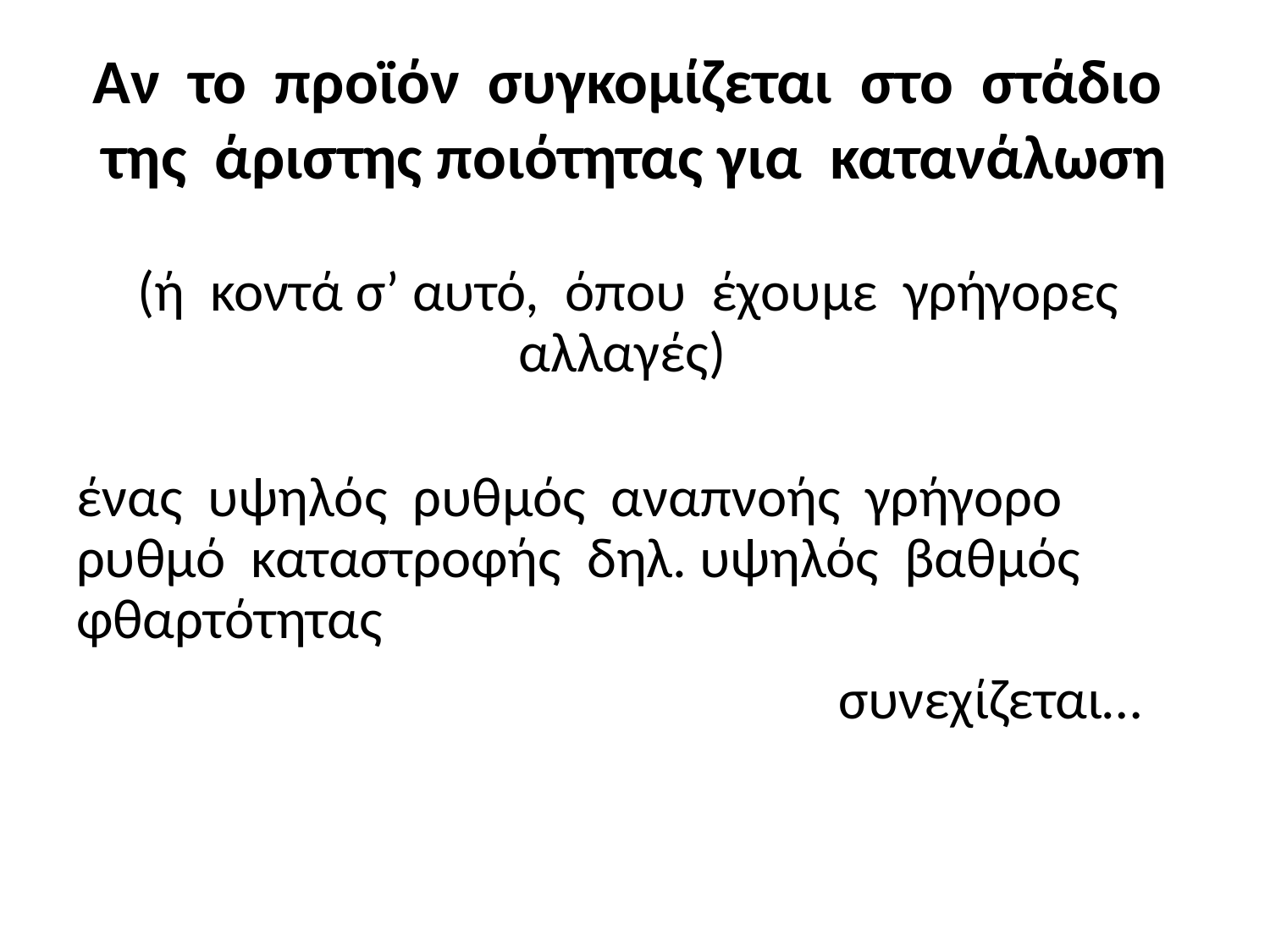

# Αν  το  προϊόν  συγκομίζεται  στο  στάδιο  της  άριστης ποιότητας για  κατανάλωση
(ή  κοντά σ’ αυτό,  όπου  έχουμε  γρήγορες  αλλαγές)

ένας  υψηλός  ρυθμός  αναπνοής  γρήγορο  ρυθμό  καταστροφής  δηλ. υψηλός  βαθμός  φθαρτότητας
						συνεχίζεται…

31